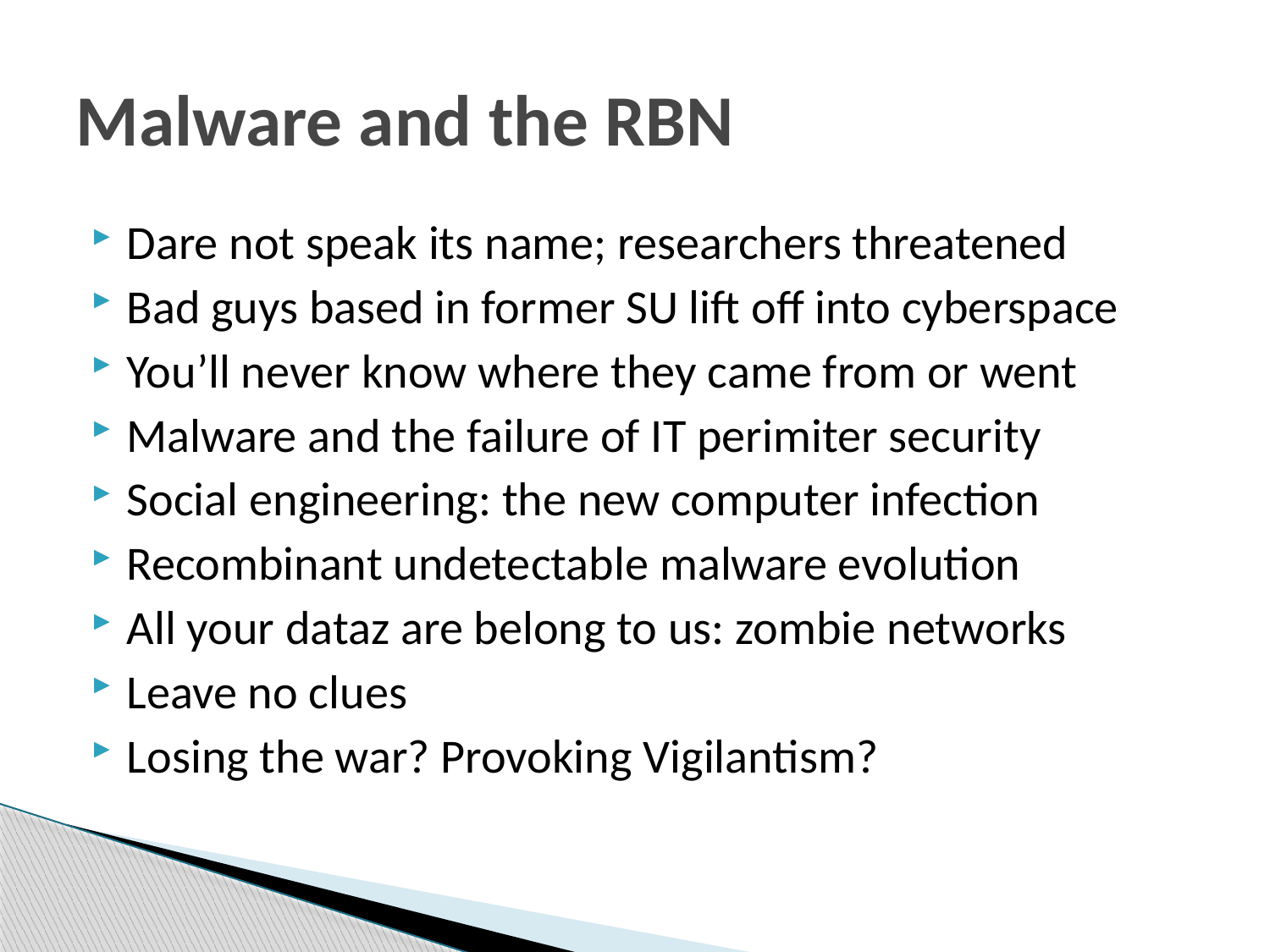

# Malware and the RBN
Dare not speak its name; researchers threatened
Bad guys based in former SU lift off into cyberspace
You’ll never know where they came from or went
Malware and the failure of IT perimiter security
Social engineering: the new computer infection
Recombinant undetectable malware evolution
All your dataz are belong to us: zombie networks
Leave no clues
Losing the war? Provoking Vigilantism?